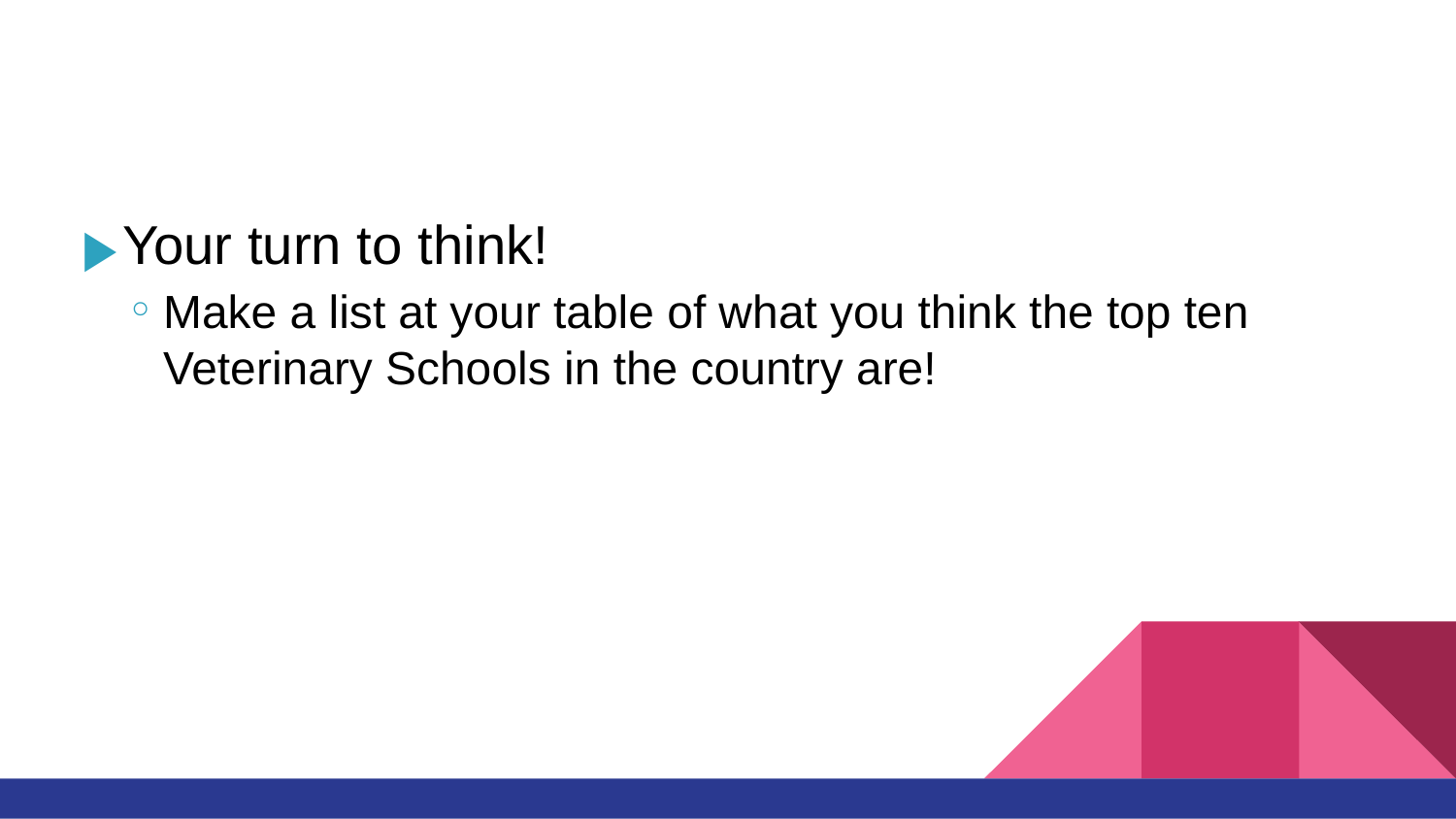

#
Your turn to think!
Make a list at your table of what you think the top ten Veterinary Schools in the country are!